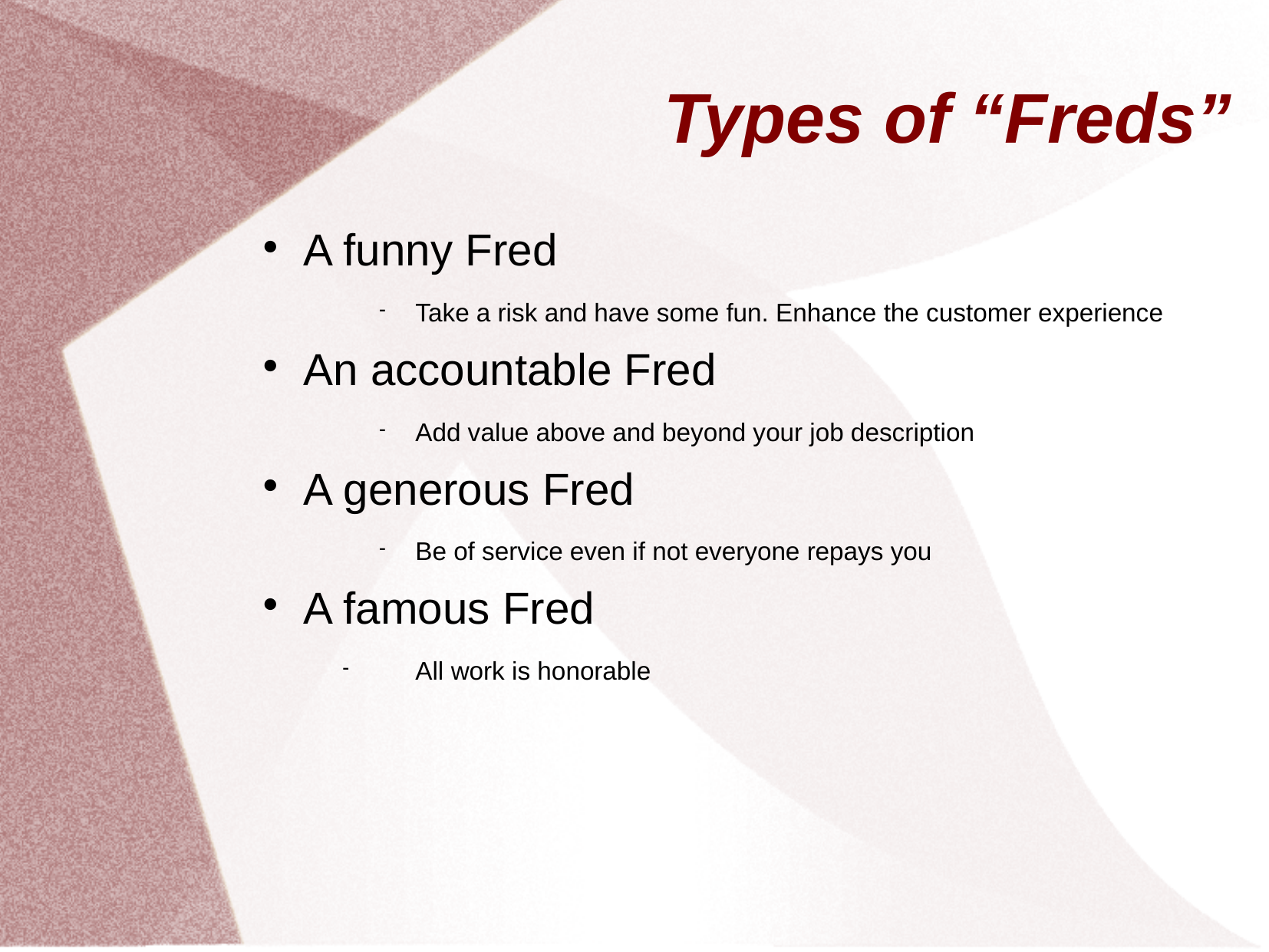

# Types of “Freds”
A funny Fred
Take a risk and have some fun. Enhance the customer experience
An accountable Fred
Add value above and beyond your job description
A generous Fred
Be of service even if not everyone repays you
A famous Fred
All work is honorable